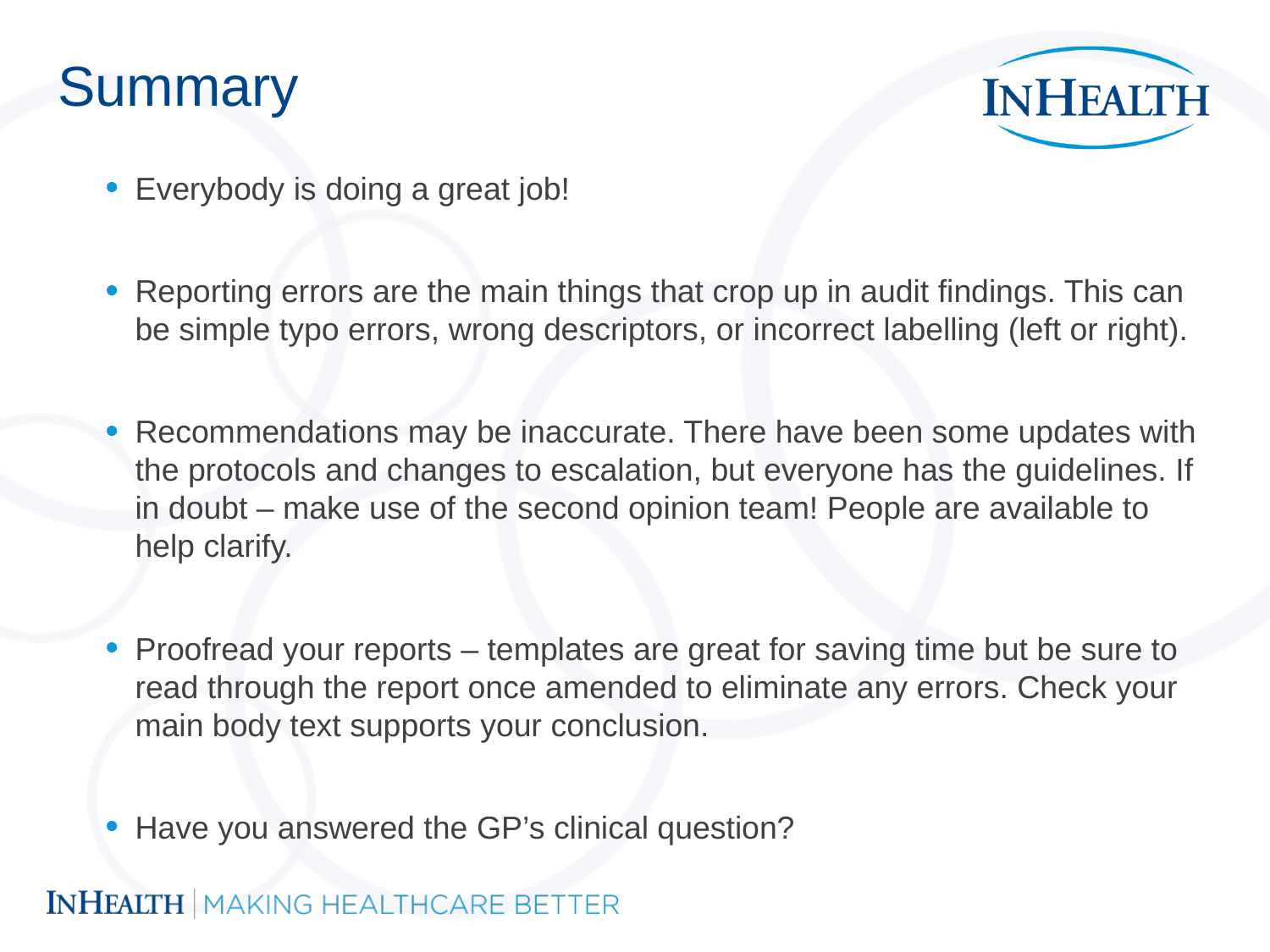

# Summary
Everybody is doing a great job!

Reporting errors are the main things that crop up in audit findings. This can be simple typo errors, wrong descriptors, or incorrect labelling (left or right).

Recommendations may be inaccurate. There have been some updates with the protocols and changes to escalation, but everyone has the guidelines. If in doubt – make use of the second opinion team! People are available to help clarify.

Proofread your reports – templates are great for saving time but be sure to read through the report once amended to eliminate any errors. Check your main body text supports your conclusion.

Have you answered the GP’s clinical question?